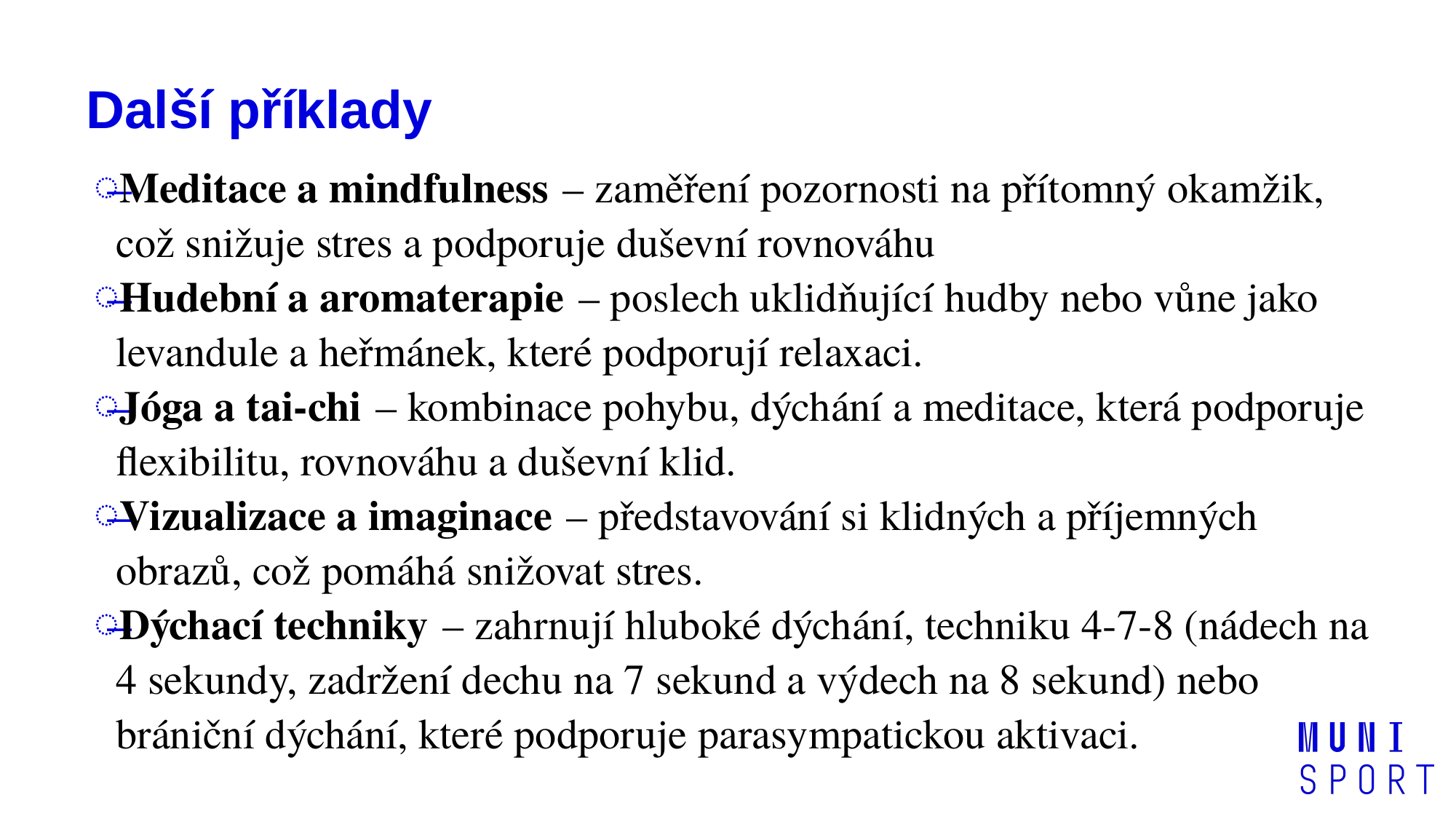

# Další příklady
Meditace a mindfulness – zaměření pozornosti na přítomný okamžik, což snižuje stres a podporuje duševní rovnováhu
Hudební a aromaterapie – poslech uklidňující hudby nebo vůne jako levandule a heřmánek, které podporují relaxaci.
Jóga a tai-chi – kombinace pohybu, dýchání a meditace, která podporuje flexibilitu, rovnováhu a duševní klid.
Vizualizace a imaginace – představování si klidných a příjemných obrazů, což pomáhá snižovat stres.
Dýchací techniky – zahrnují hluboké dýchání, techniku 4-7-8 (nádech na 4 sekundy, zadržení dechu na 7 sekund a výdech na 8 sekund) nebo brániční dýchání, které podporuje parasympatickou aktivaci.